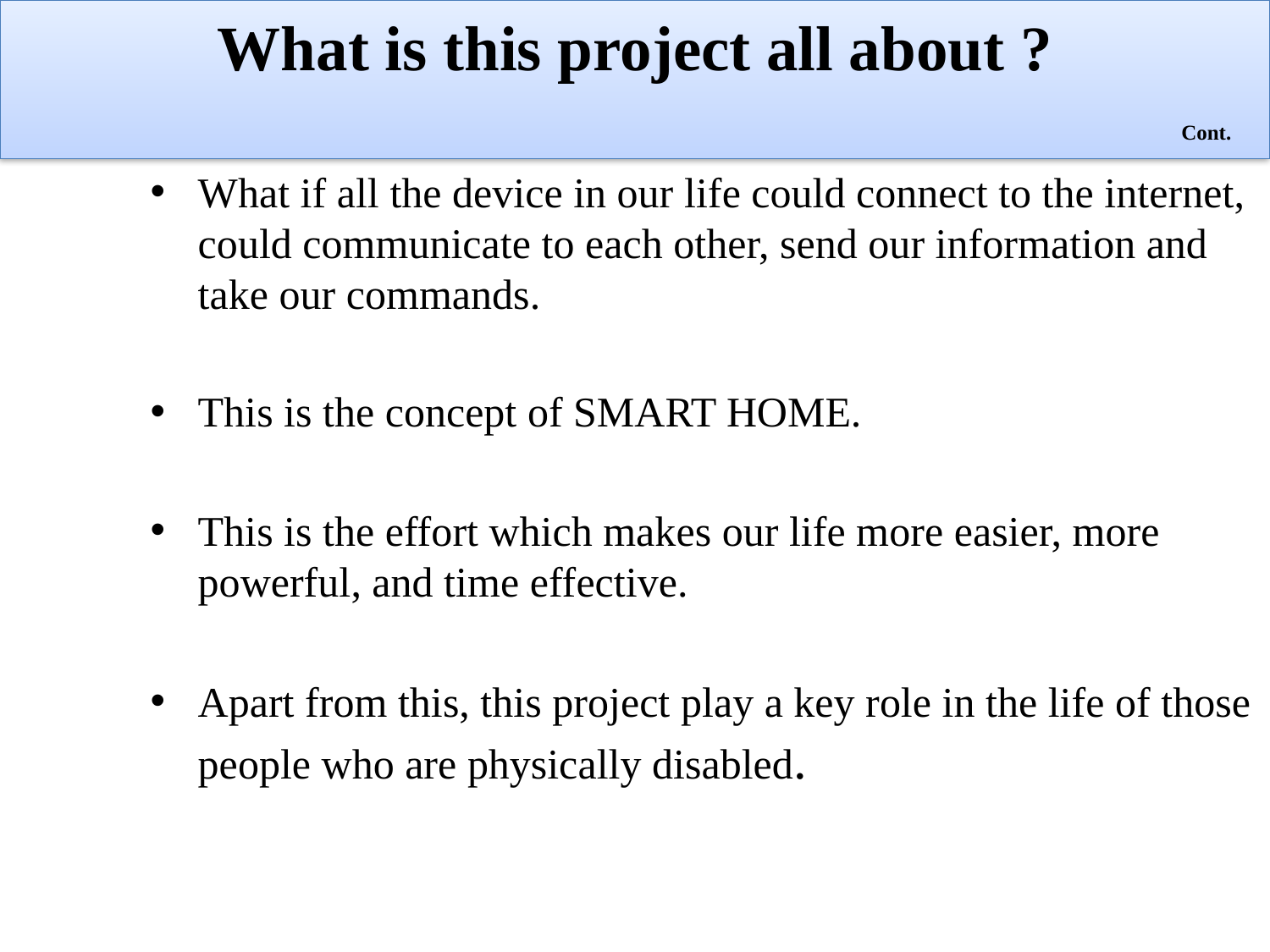

# What is this project all about ? Cont.
What if all the device in our life could connect to the internet, could communicate to each other, send our information and take our commands.

This is the concept of SMART HOME.

This is the effort which makes our life more easier, more powerful, and time effective.

Apart from this, this project play a key role in the life of those people who are physically disabled.